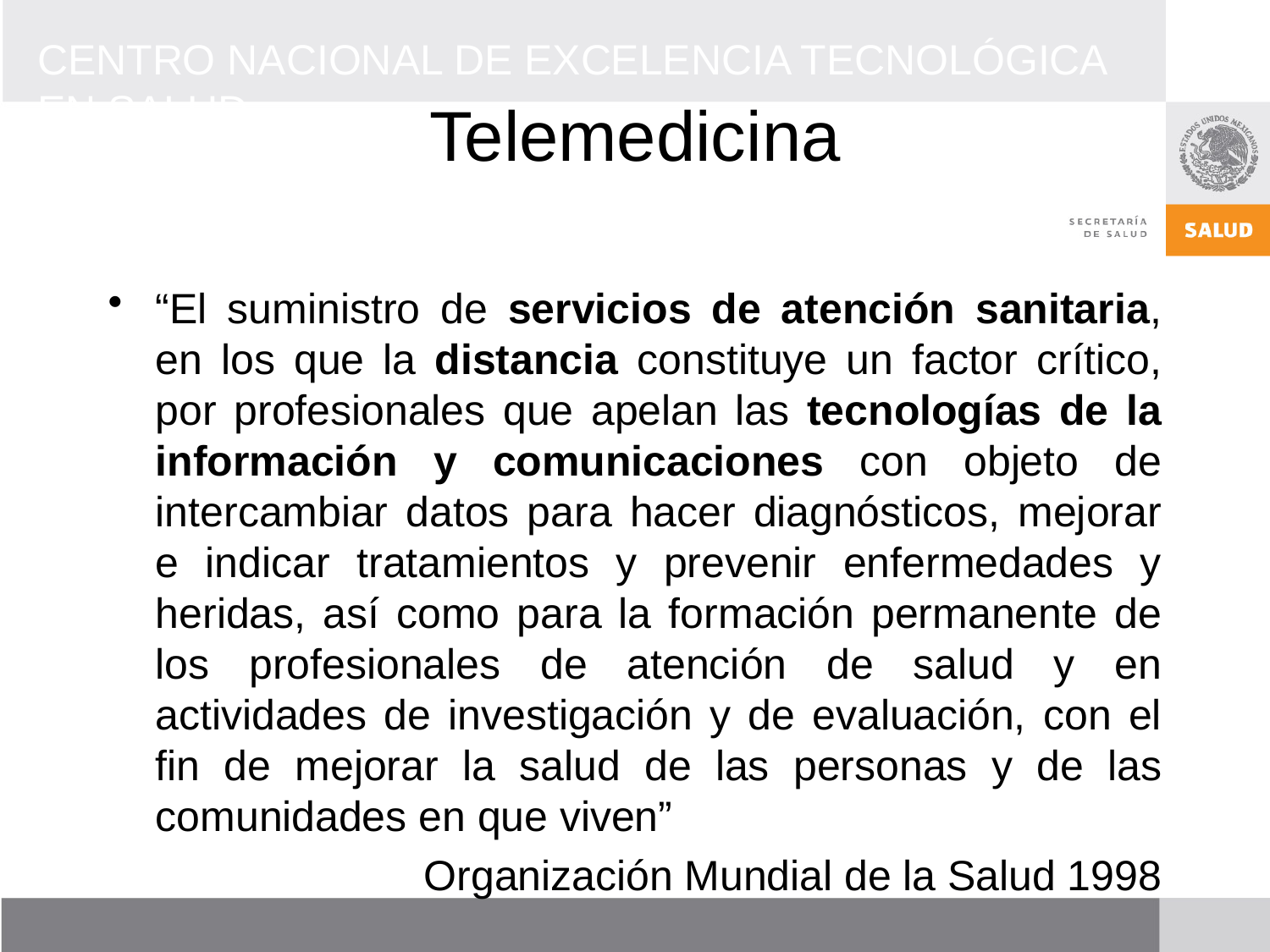

# Telemedicina
“El suministro de servicios de atención sanitaria, en los que la distancia constituye un factor crítico, por profesionales que apelan las tecnologías de la información y comunicaciones con objeto de intercambiar datos para hacer diagnósticos, mejorar e indicar tratamientos y prevenir enfermedades y heridas, así como para la formación permanente de los profesionales de atención de salud y en actividades de investigación y de evaluación, con el fin de mejorar la salud de las personas y de las comunidades en que viven”
 Organización Mundial de la Salud 1998